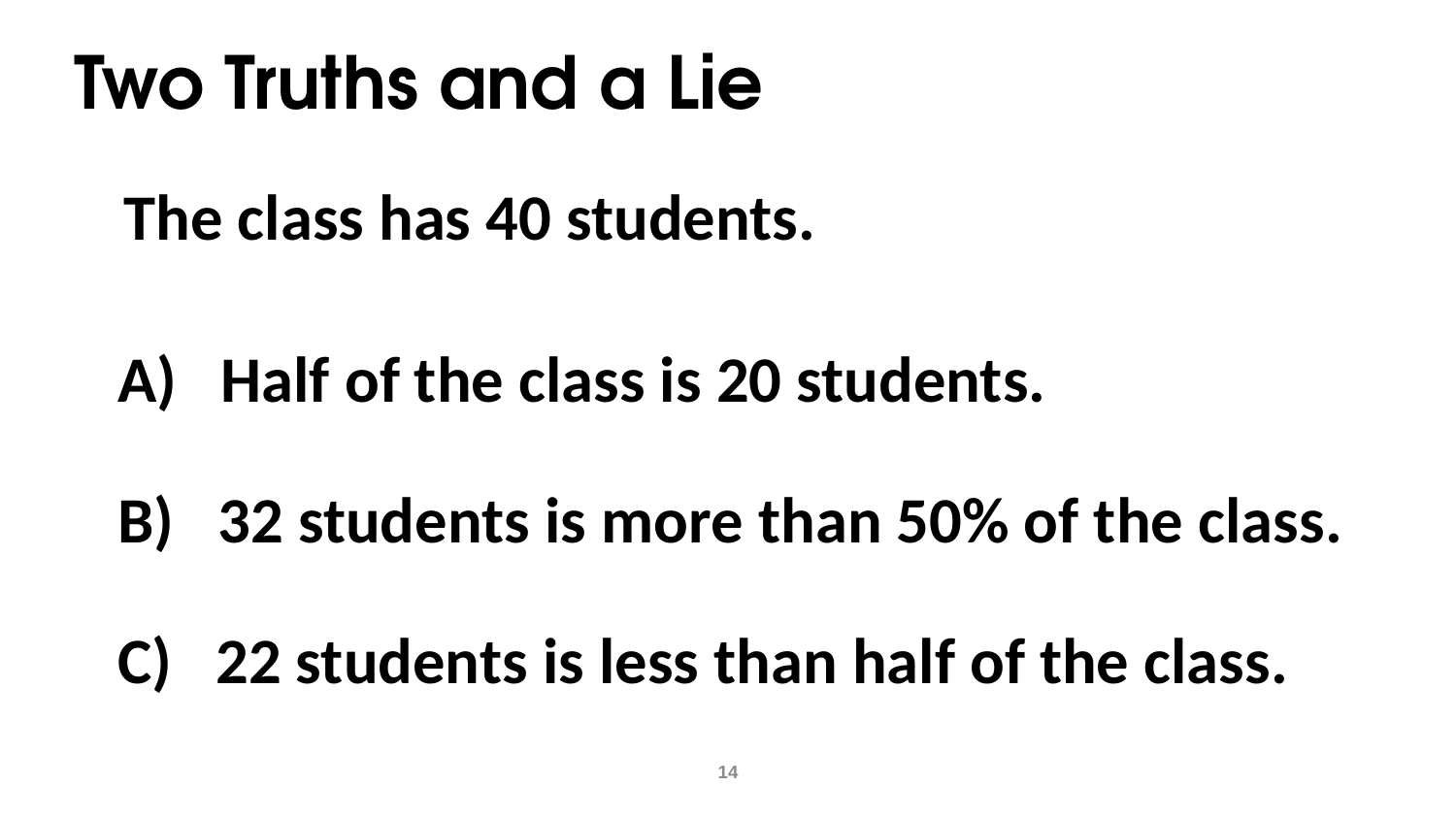

Two Truths and a Lie 14
Two Truths and a Lie

The class has 40 students.
A)   Half of the class is 20 students.
B)   32 students is more than 50% of the class.
C)   22 students is less than half of the class.
14